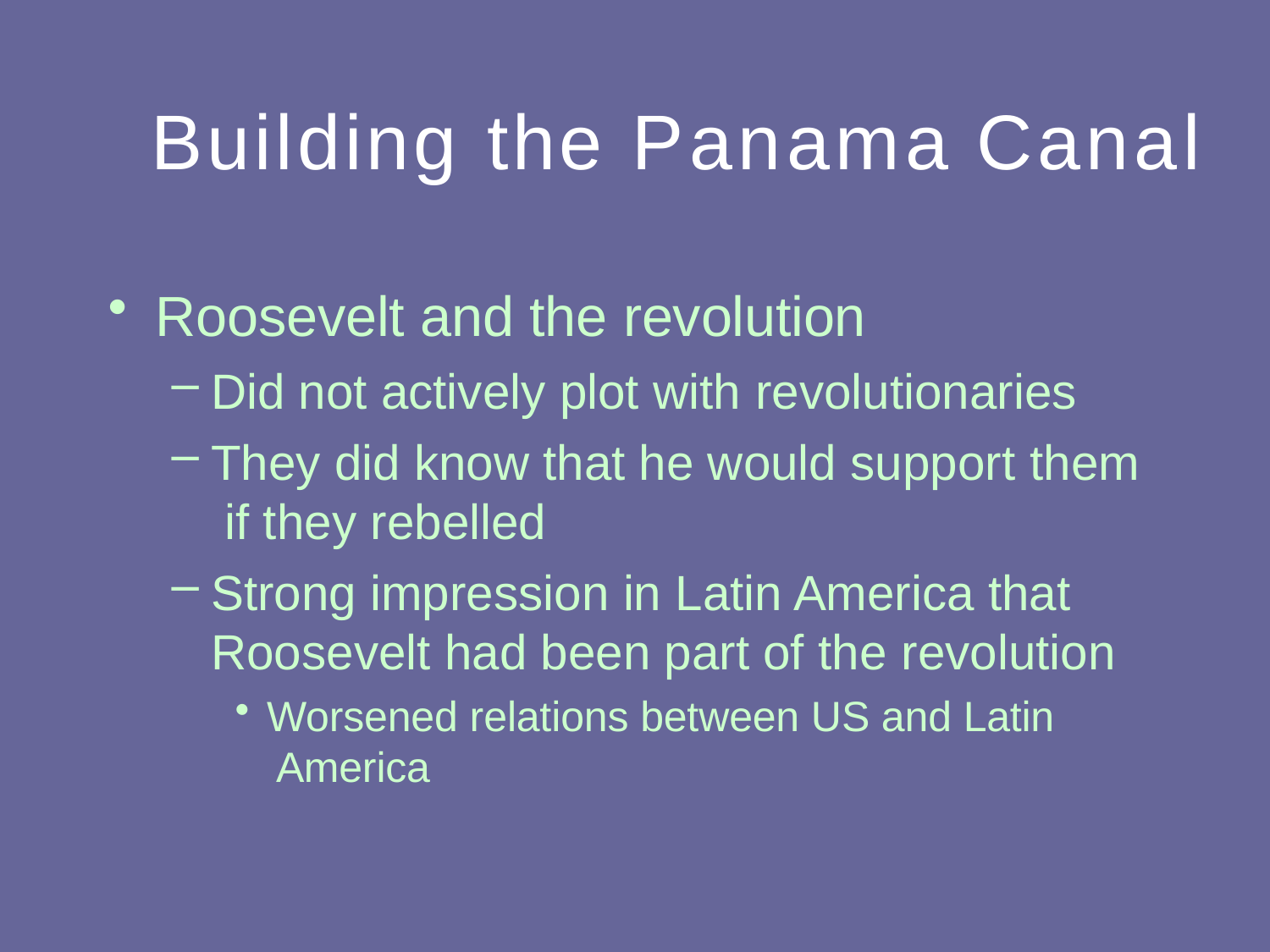

# Building the Panama Canal
Roosevelt and the revolution
Did not actively plot with revolutionaries
They did know that he would support them  if they rebelled
Strong impression in Latin America that  Roosevelt had been part of the revolution
Worsened relations between US and Latin  America